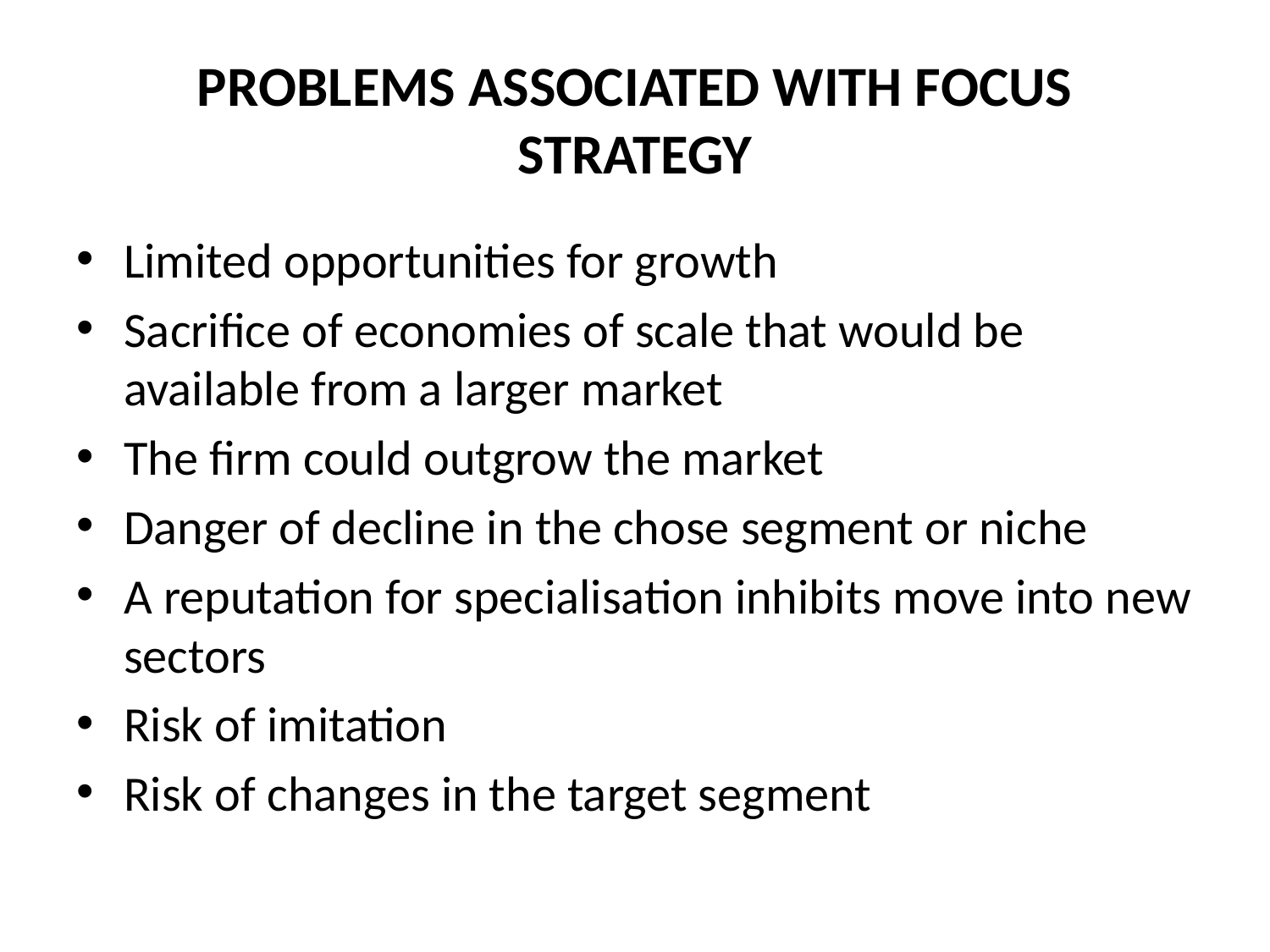

# PROBLEMS ASSOCIATED WITH FOCUS STRATEGY
Limited opportunities for growth
Sacrifice of economies of scale that would be available from a larger market
The firm could outgrow the market
Danger of decline in the chose segment or niche
A reputation for specialisation inhibits move into new sectors
Risk of imitation
Risk of changes in the target segment